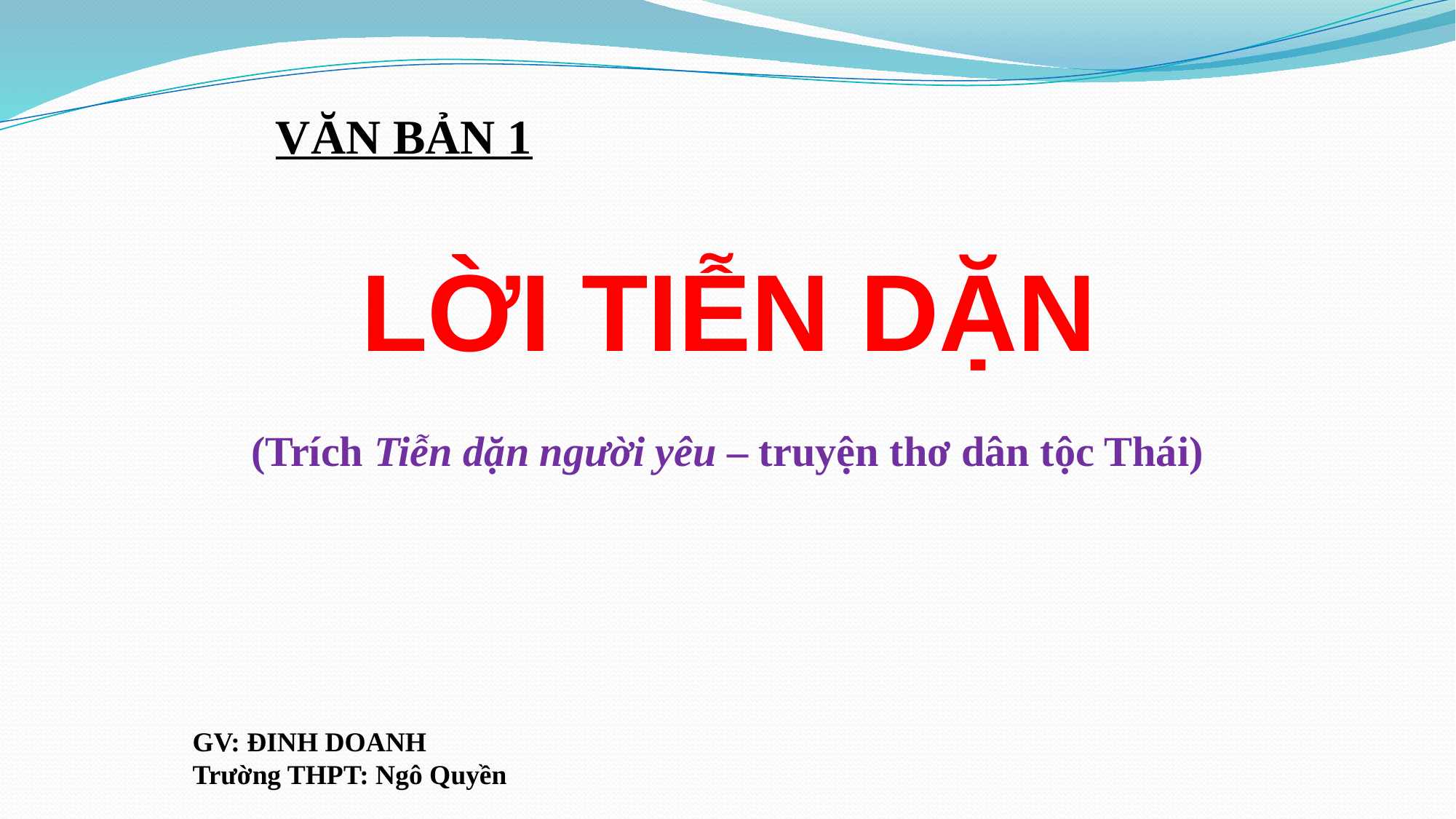

VĂN BẢN 1
LỜI TIỄN DẶN
(Trích Tiễn dặn người yêu – truyện thơ dân tộc Thái)
GV: ĐINH DOANH
Trường THPT: Ngô Quyền